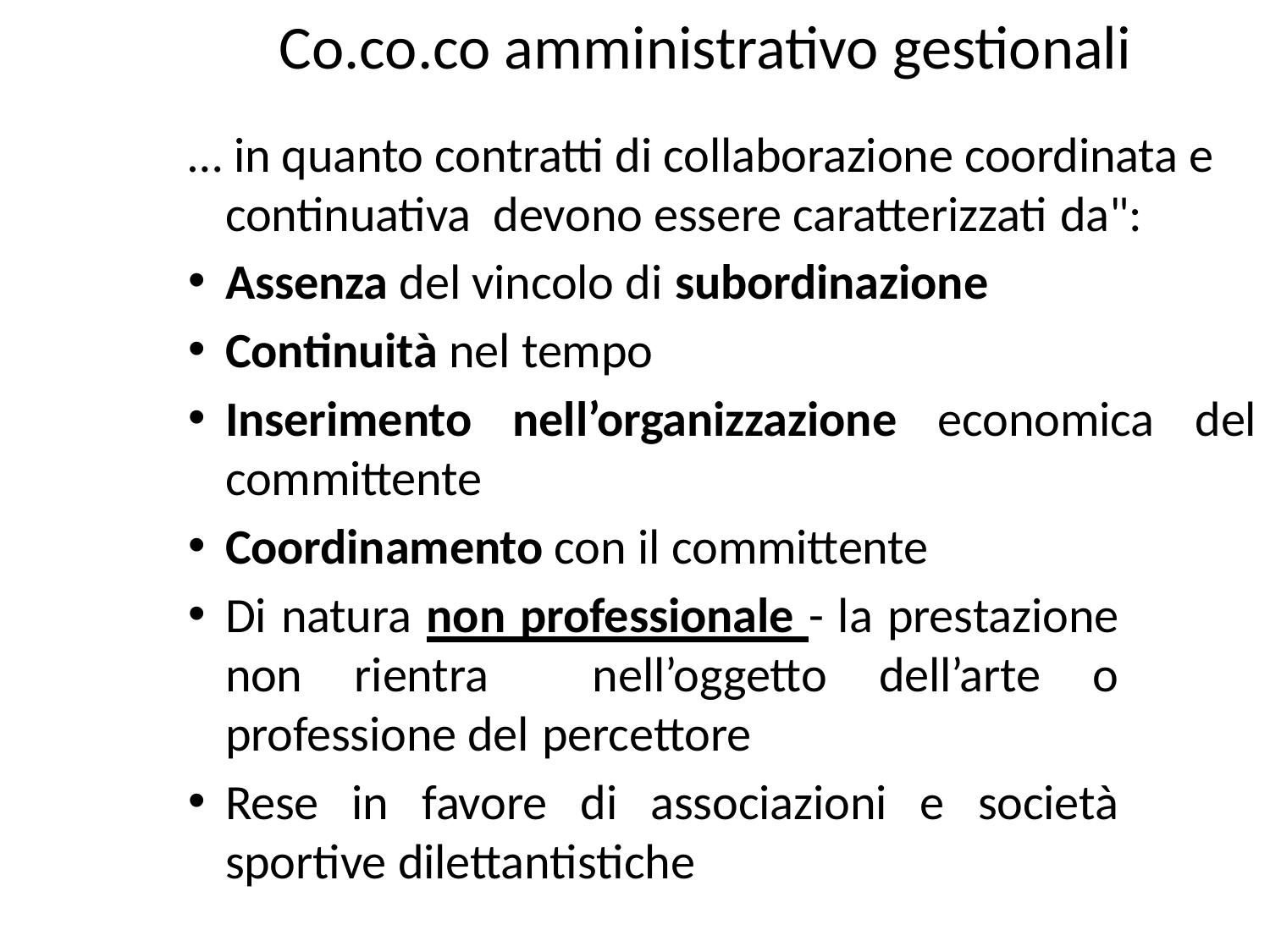

# Co.co.co amministrativo gestionali
… in quanto contratti di collaborazione coordinata e continuativa  devono essere caratterizzati da":
Assenza del vincolo di subordinazione
Continuità nel tempo
Inserimento nell’organizzazione economica del committente
Coordinamento con il committente
Di natura non professionale - la prestazione non rientra  nell’oggetto dell’arte o professione del percettore
Rese in favore di associazioni e società sportive dilettantistiche